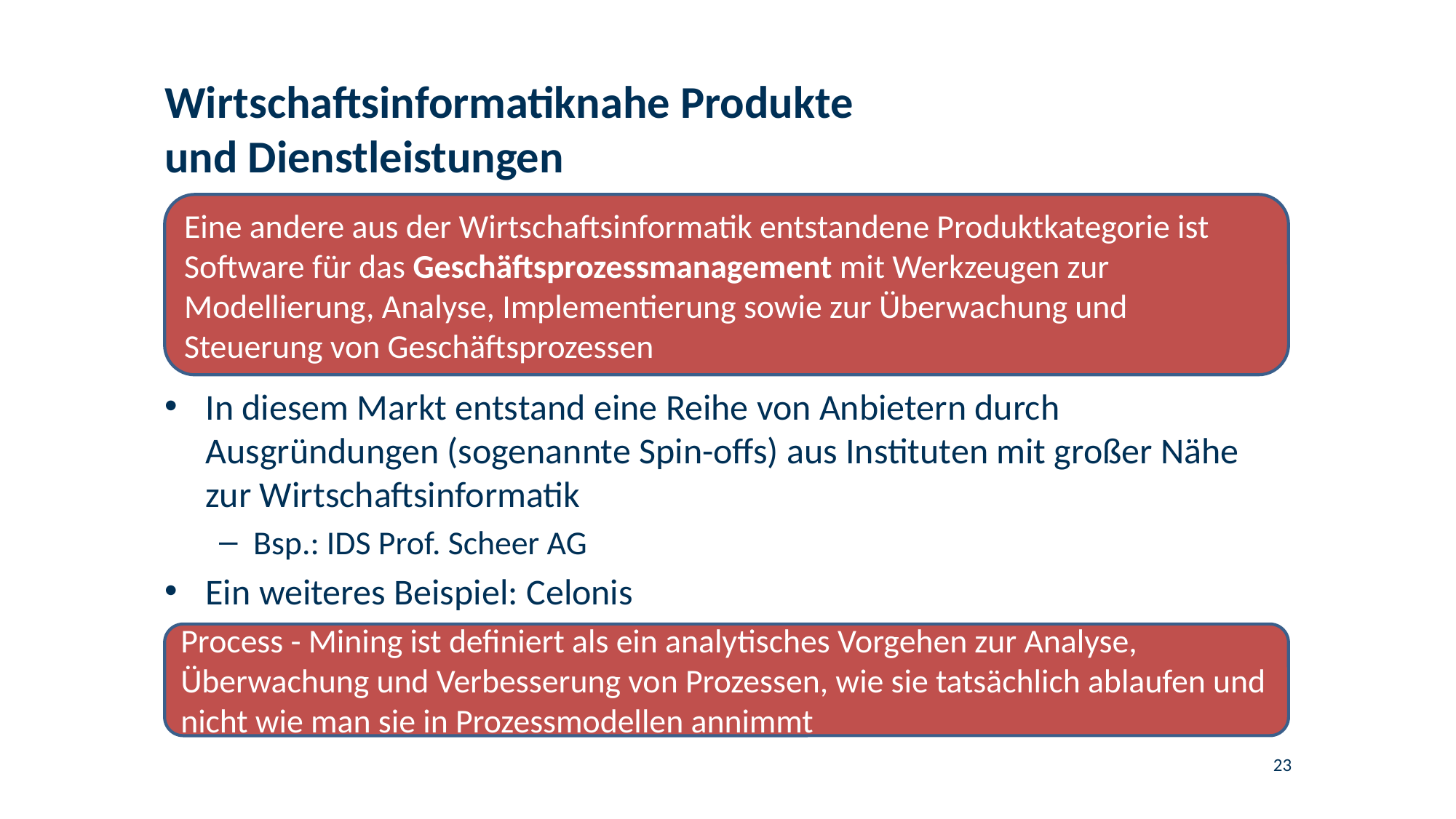

# Wirtschaftsinformatiknahe Produkte und Dienstleistungen
Eine andere aus der Wirtschaftsinformatik entstandene Produktkategorie ist Software für das Geschäftsprozessmanagement mit Werkzeugen zur Modellierung, Analyse, Implementierung sowie zur Überwachung und Steuerung von Geschäftsprozessen
In diesem Markt entstand eine Reihe von Anbietern durch Ausgründungen (sogenannte Spin-offs) aus Instituten mit großer Nähe zur Wirtschaftsinformatik
Bsp.: IDS Prof. Scheer AG
Ein weiteres Beispiel: Celonis
widmet sich der datenzentrierten Analyse von Geschäftsprozessen (Process-Mining)
Process - Mining ist definiert als ein analytisches Vorgehen zur Analyse, Überwachung und Verbesserung von Prozessen, wie sie tatsächlich ablaufen und nicht wie man sie in Prozessmodellen annimmt
23